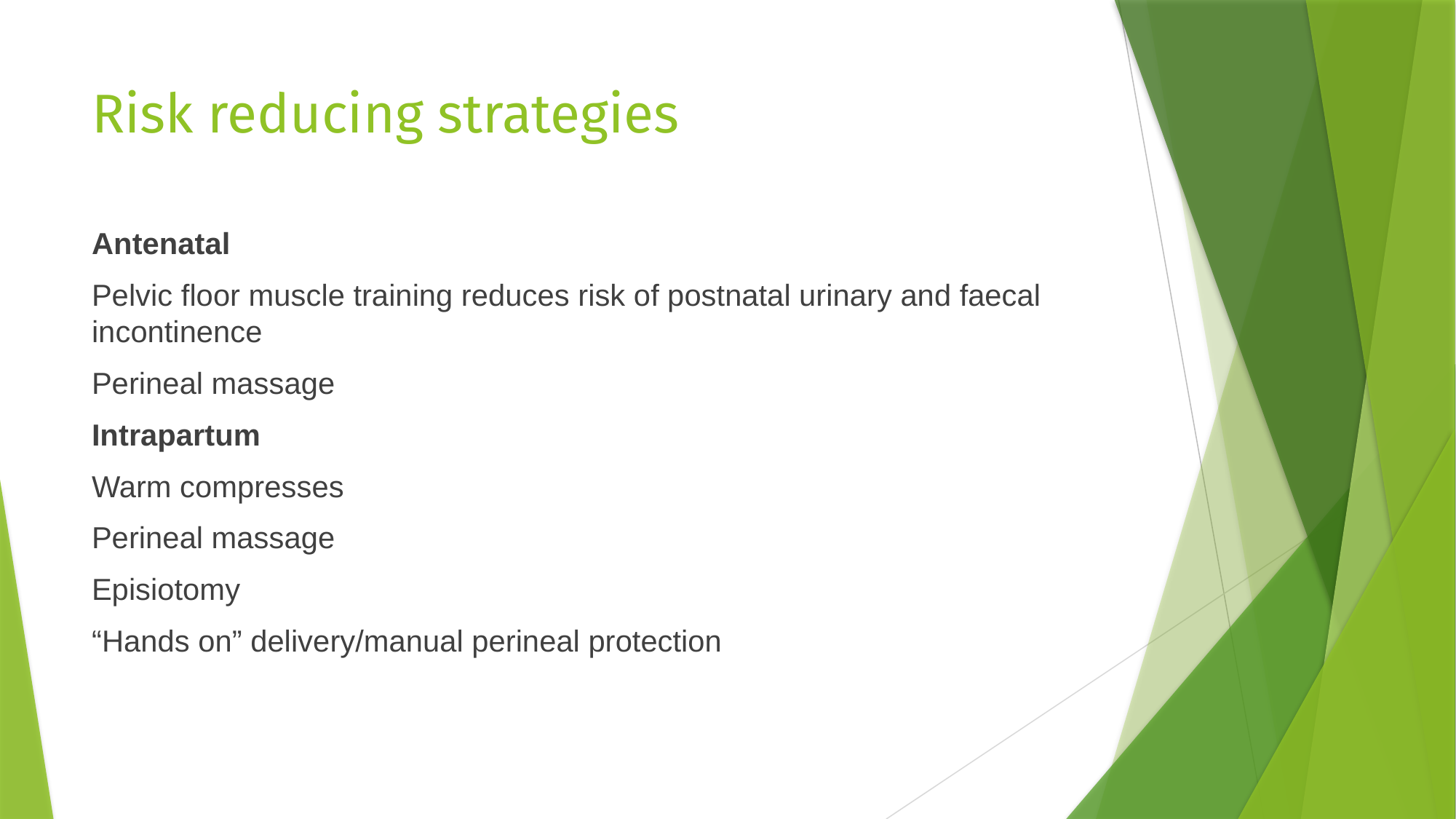

# Risk reducing strategies
Antenatal
Pelvic floor muscle training reduces risk of postnatal urinary and faecal incontinence
Perineal massage
Intrapartum
Warm compresses
Perineal massage
Episiotomy
“Hands on” delivery/manual perineal protection